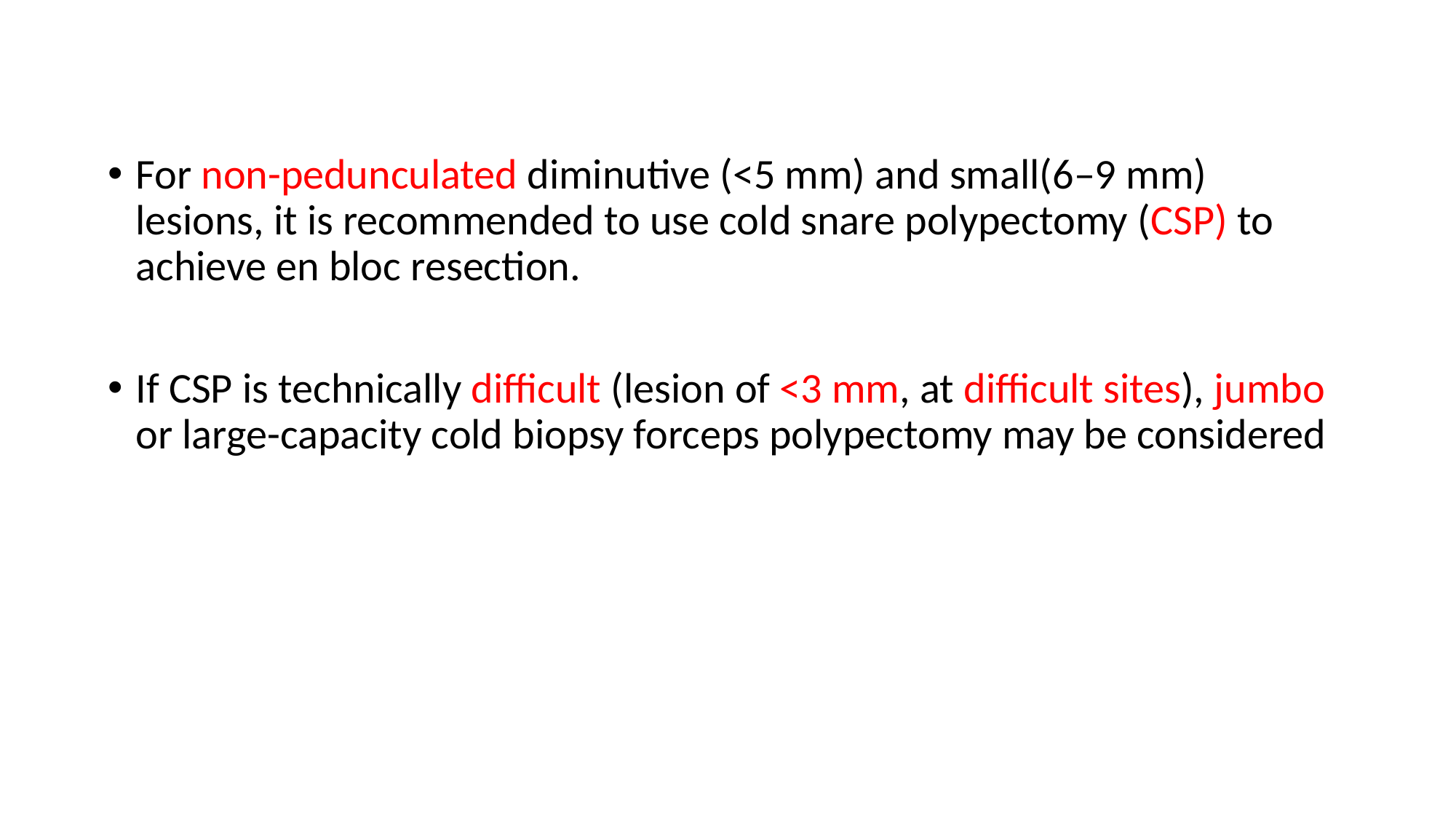

For non-pedunculated diminutive (<5 mm) and small(6–9 mm) lesions, it is recommended to use cold snare polypectomy (CSP) to achieve en bloc resection.

If CSP is technically difficult (lesion of <3 mm, at difficult sites), jumbo or large-capacity cold biopsy forceps polypectomy may be considered